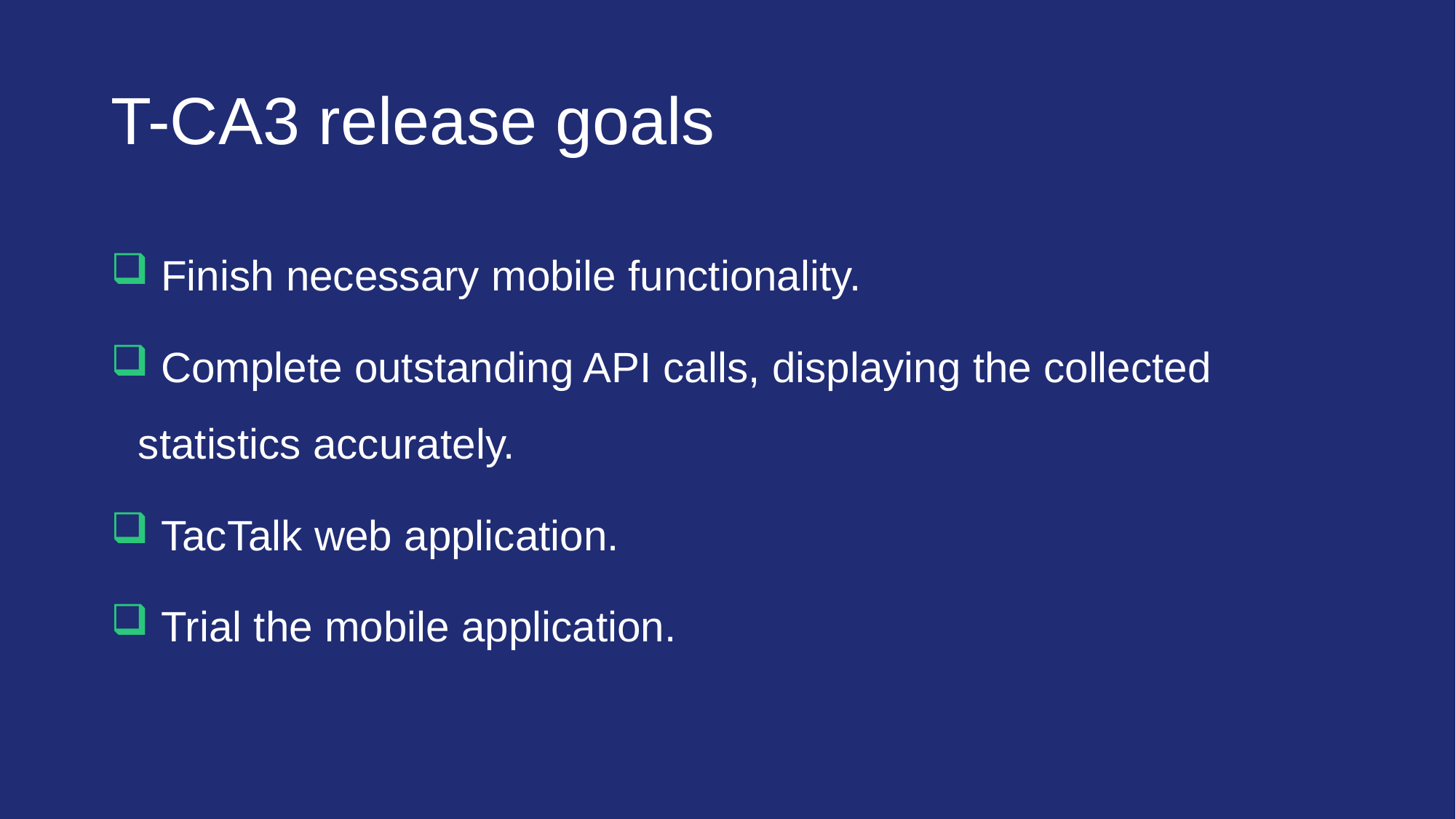

# T-CA3 release goals
 Finish necessary mobile functionality.
 Complete outstanding API calls, displaying the collected statistics accurately.
 TacTalk web application.
 Trial the mobile application.